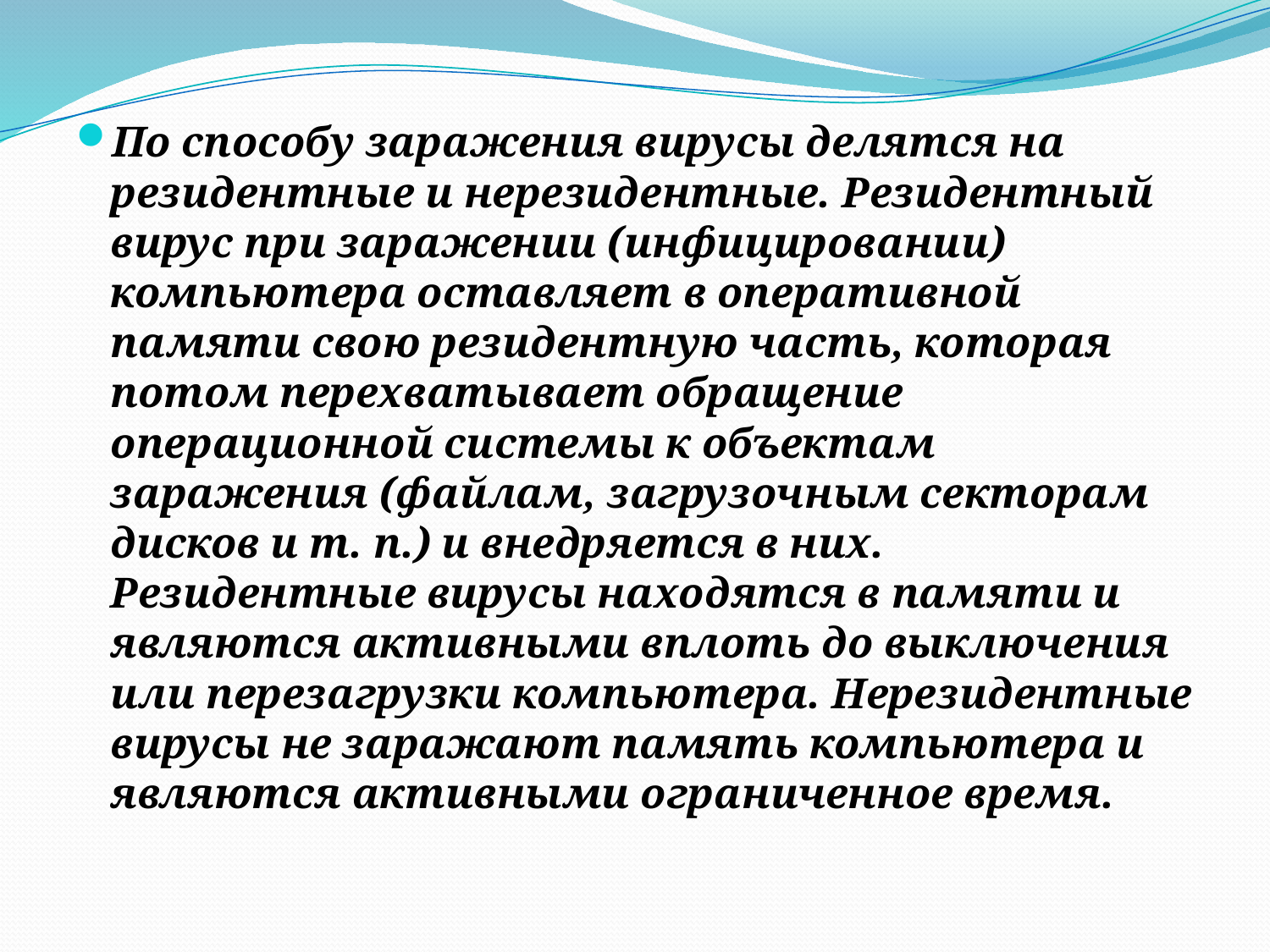

#
По способу заражения вирусы делятся на резидентные и нерезидентные. Резидентный вирус при заражении (инфицировании) компьютера оставляет в оперативной памяти свою резидентную часть, которая потом перехватывает обращение операционной системы к объектам заражения (файлам, загрузочным секторам дисков и т. п.) и внедряется в них. Резидентные вирусы находятся в памяти и являются активными вплоть до выключения или перезагрузки компьютера. Нерезидентные вирусы не заражают память компьютера и являются активными ограниченное время.